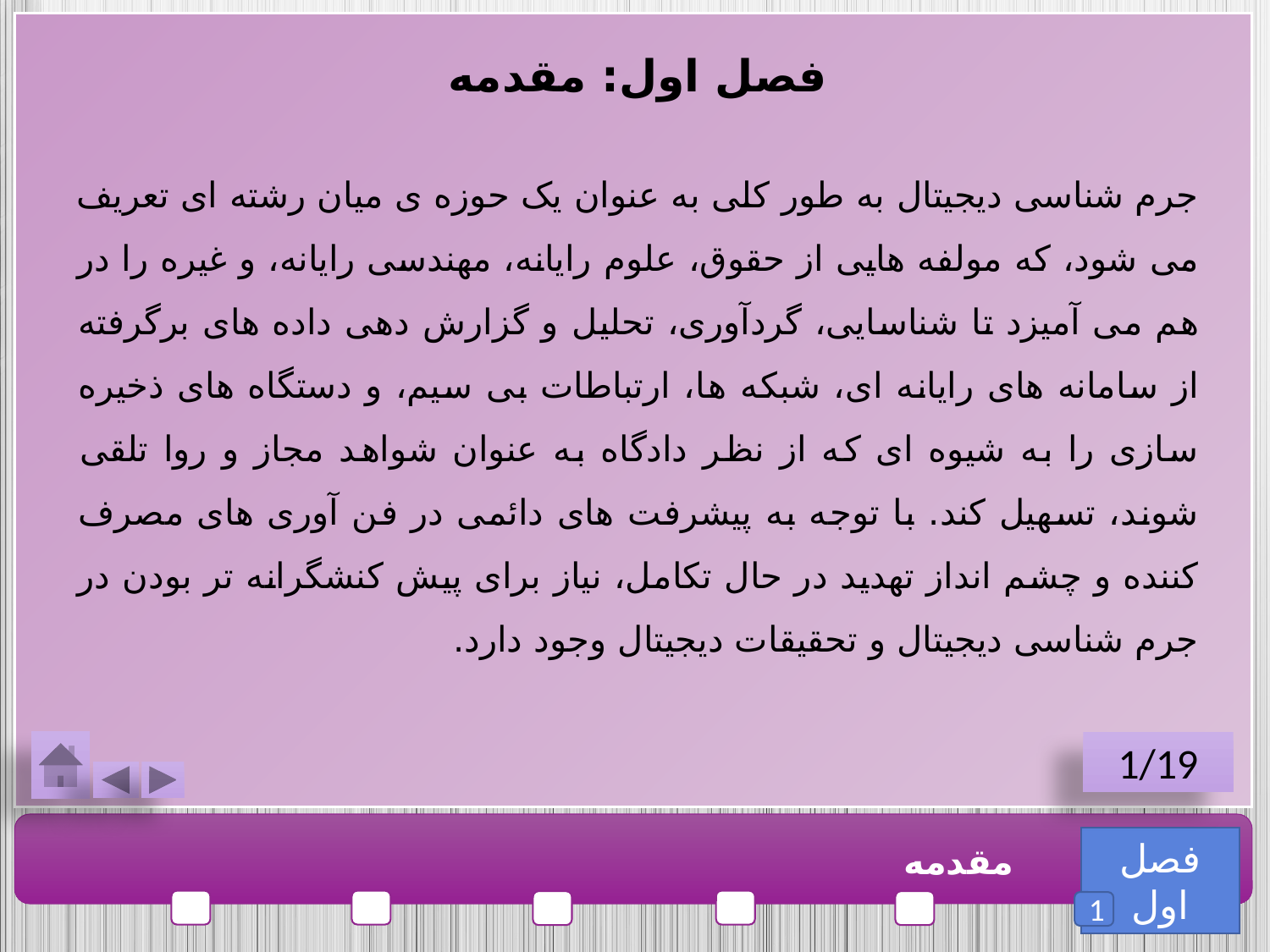

فصل اول: مقدمه

جرم شناسی دیجیتال به طور کلی به عنوان یک حوزه ی میان رشته ای تعریف می شود، که مولفه هایی از حقوق، علوم رایانه، مهندسی رایانه، و غیره را در هم می آمیزد تا شناسایی، گردآوری، تحلیل و گزارش دهی داده های برگرفته از سامانه های رایانه ای، شبکه ها، ارتباطات بی سیم، و دستگاه های ذخیره سازی را به شیوه ای که از نظر دادگاه به عنوان شواهد مجاز و روا تلقی شوند، تسهیل کند. با توجه به پیشرفت های دائمی در فن آوری های مصرف کننده و چشم انداز تهدید در حال تکامل، نیاز برای پیش کنشگرانه تر بودن در جرم شناسی دیجیتال و تحقیقات دیجیتال وجود دارد.

1/19

فصل اول
مقدمه

1